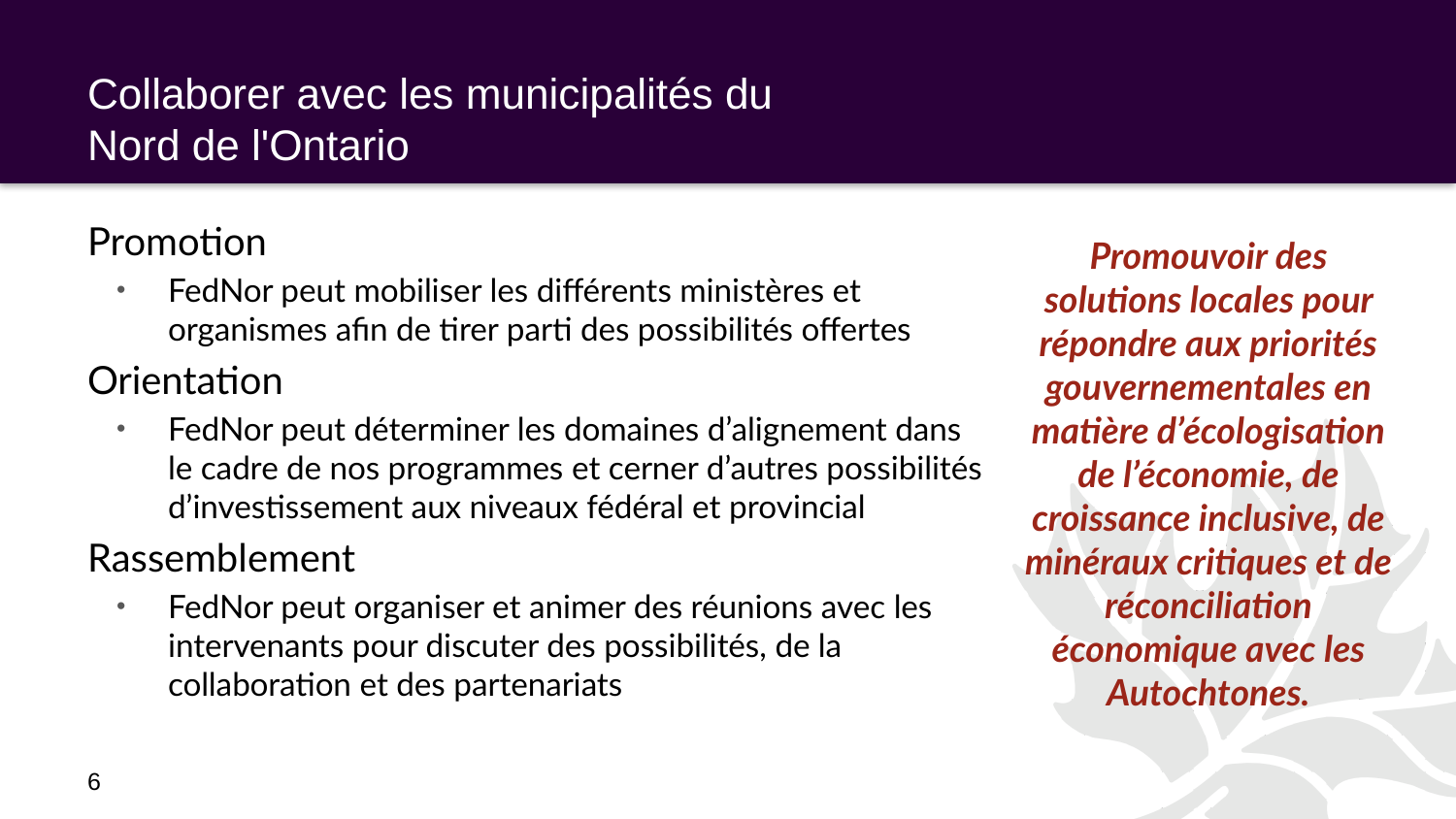

# Collaborer avec les municipalités du Nord de l'Ontario
Promotion
FedNor peut mobiliser les différents ministères et organismes afin de tirer parti des possibilités offertes
Orientation
FedNor peut déterminer les domaines d’alignement dans le cadre de nos programmes et cerner d’autres possibilités d’investissement aux niveaux fédéral et provincial
Rassemblement
FedNor peut organiser et animer des réunions avec les intervenants pour discuter des possibilités, de la collaboration et des partenariats
Promouvoir des solutions locales pour répondre aux priorités gouvernementales en matière d’écologisation de l’économie, de croissance inclusive, de minéraux critiques et de réconciliation économique avec les Autochtones.
6